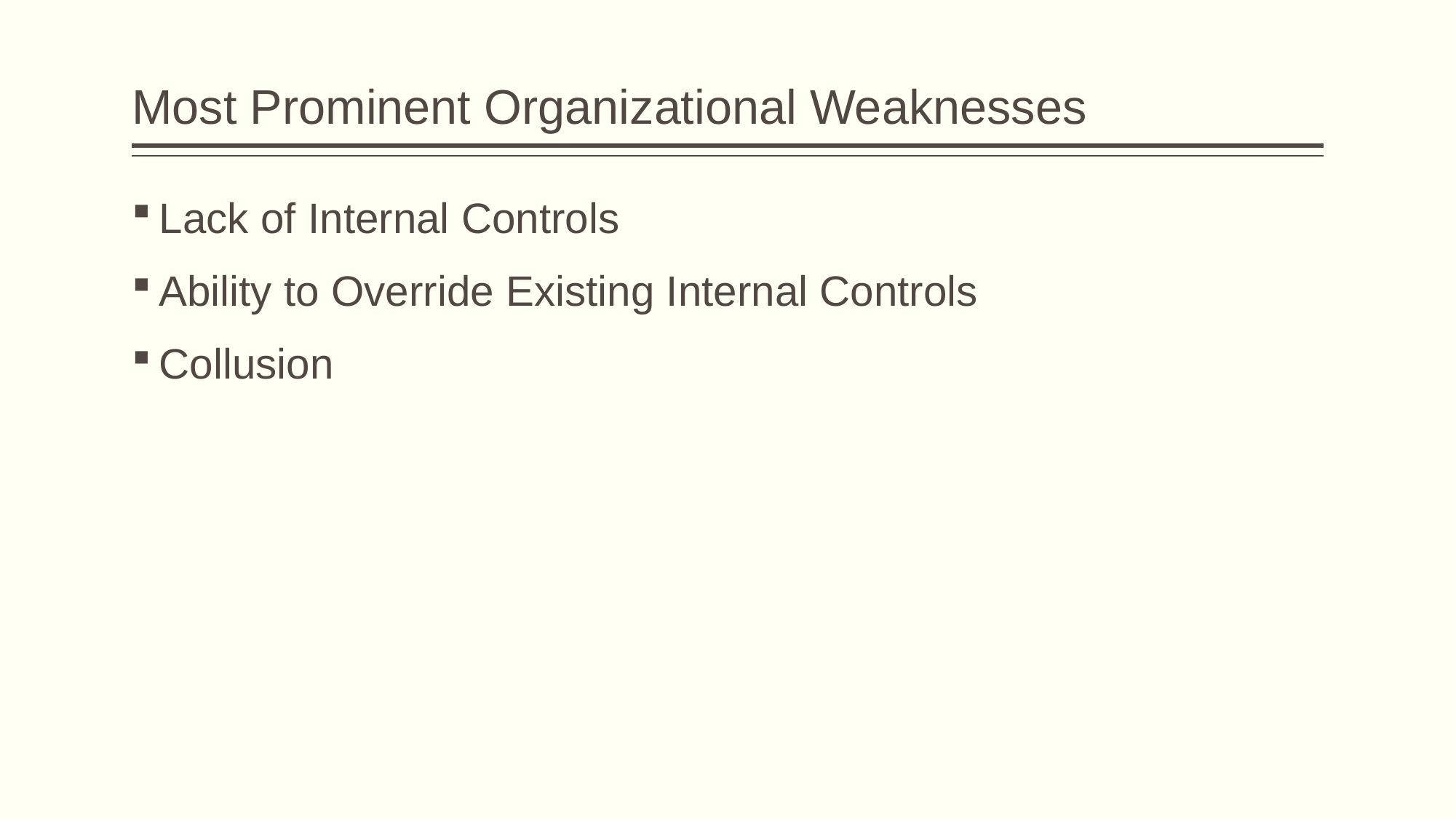

# Most Prominent Organizational Weaknesses
Lack of Internal Controls
Ability to Override Existing Internal Controls
Collusion